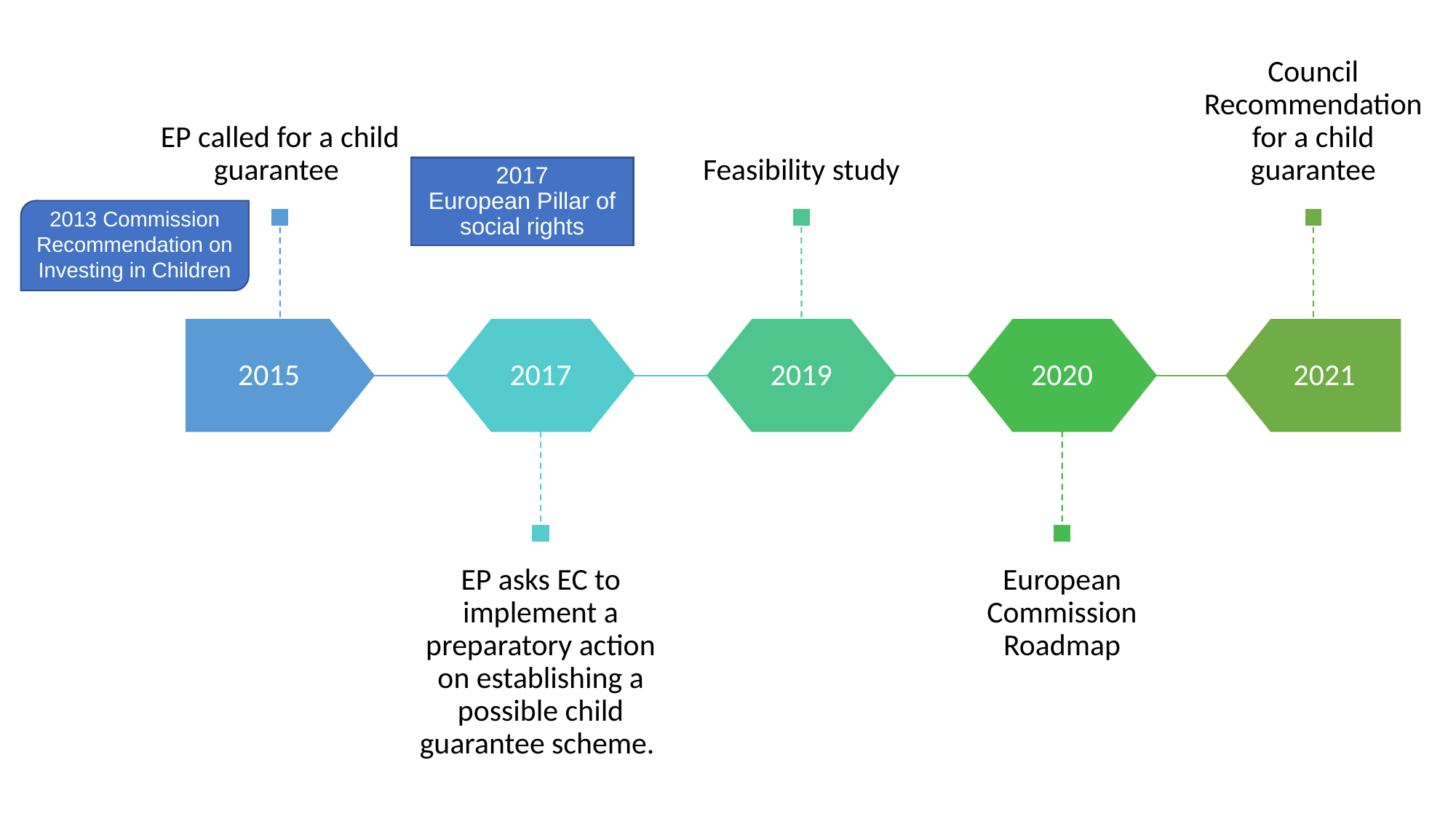

2015
EP called for a child guarantee
2017
EP asks EC to implement a preparatory action on establishing a possible child guarantee scheme.
2019
Feasibility study
2020
European Commission
Roadmap
2021
Council Recommendation for a child guarantee
# 2017 European Pillar of social rights

2013 Commission Recommendation on Investing in Children